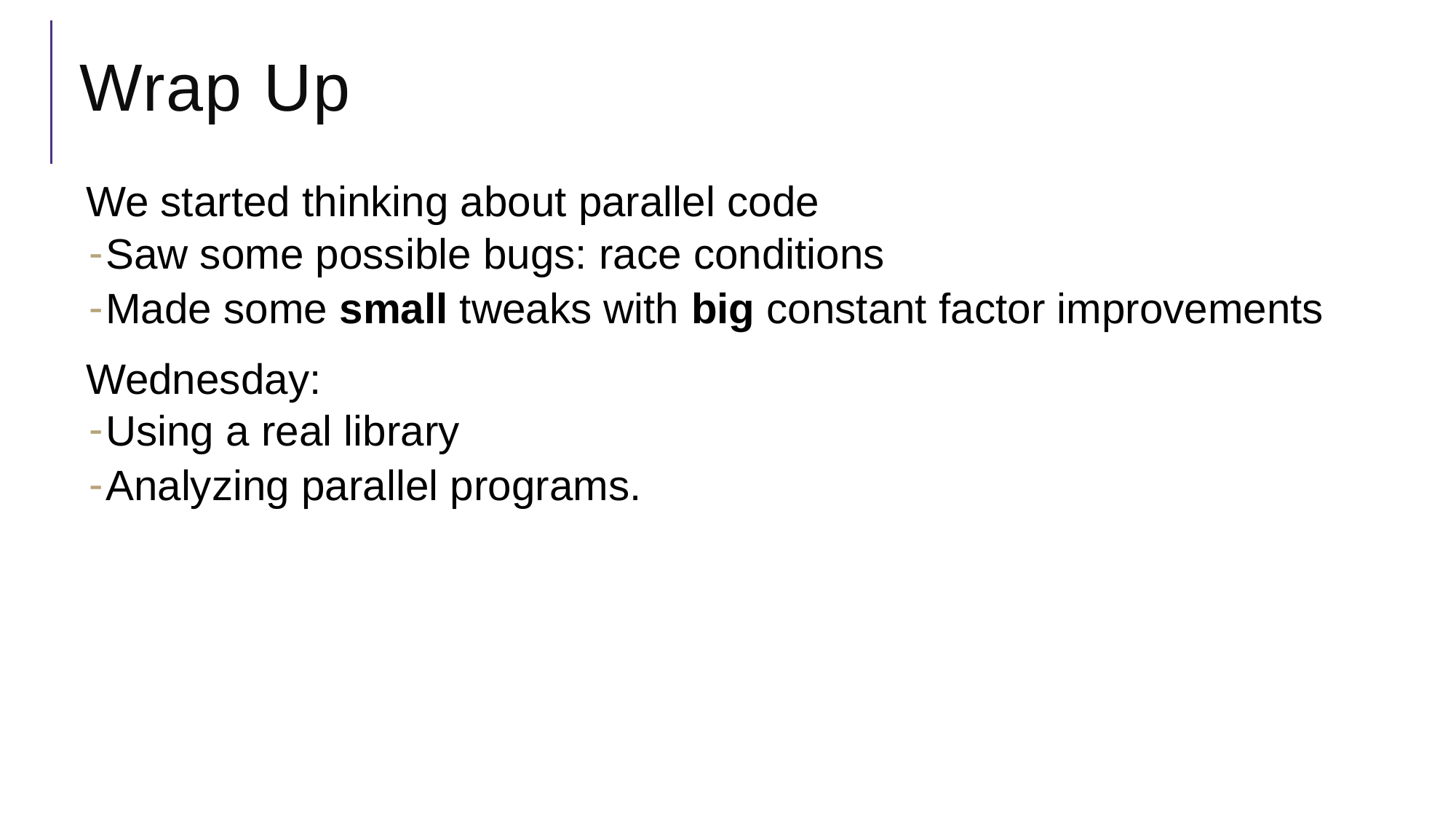

# Wrap Up
We started thinking about parallel code
Saw some possible bugs: race conditions
Made some small tweaks with big constant factor improvements
Wednesday:
Using a real library
Analyzing parallel programs.